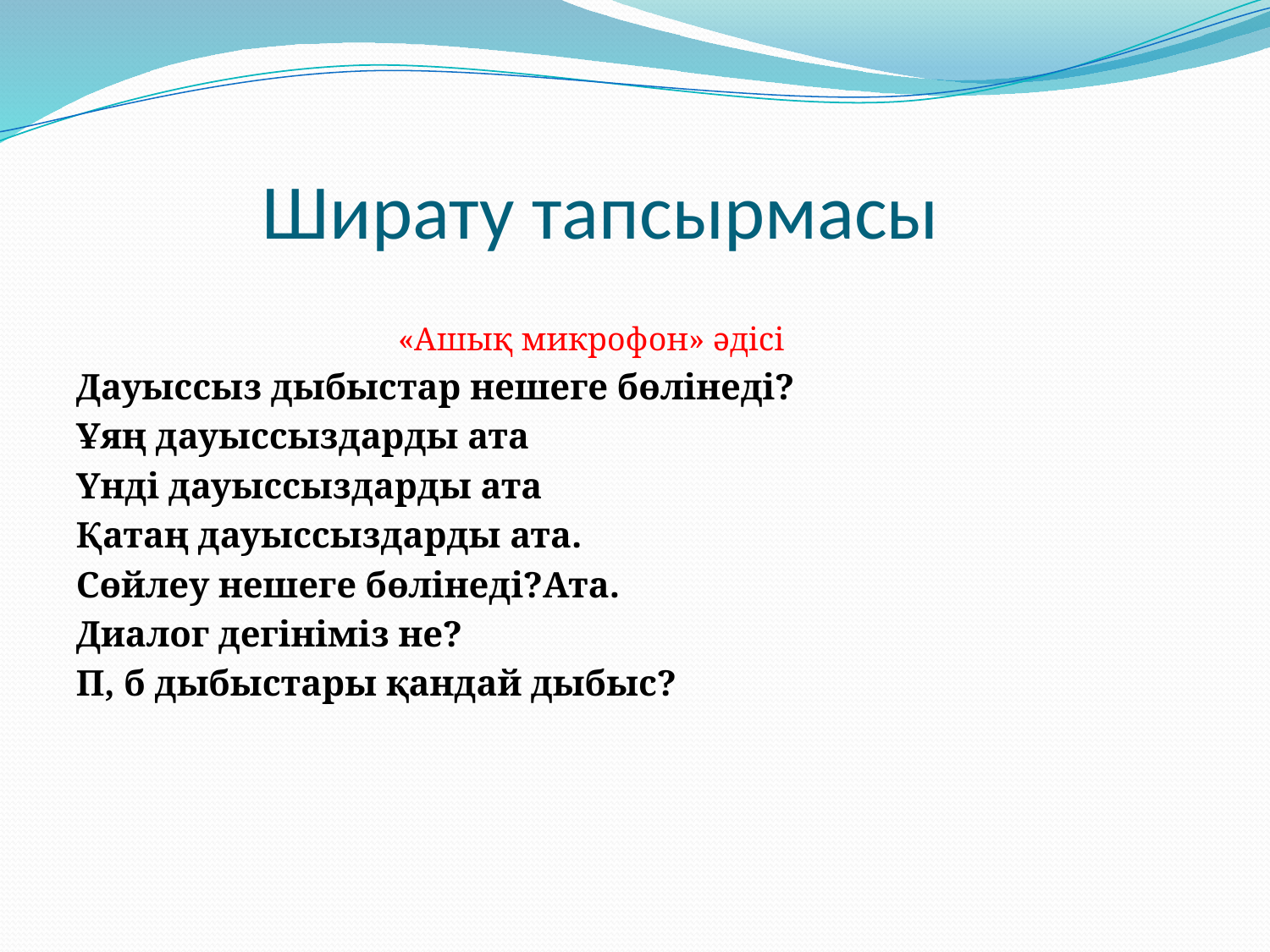

# Ширату тапсырмасы

                                       «Ашық микрофон» әдісі
Дауыссыз дыбыстар нешеге бөлінеді?
Ұяң дауыссыздарды ата
Үнді дауыссыздарды ата
Қатаң дауыссыздарды ата.
Сөйлеу нешеге бөлінеді?Ата.
Диалог дегініміз не?
П, б дыбыстары қандай дыбыс?